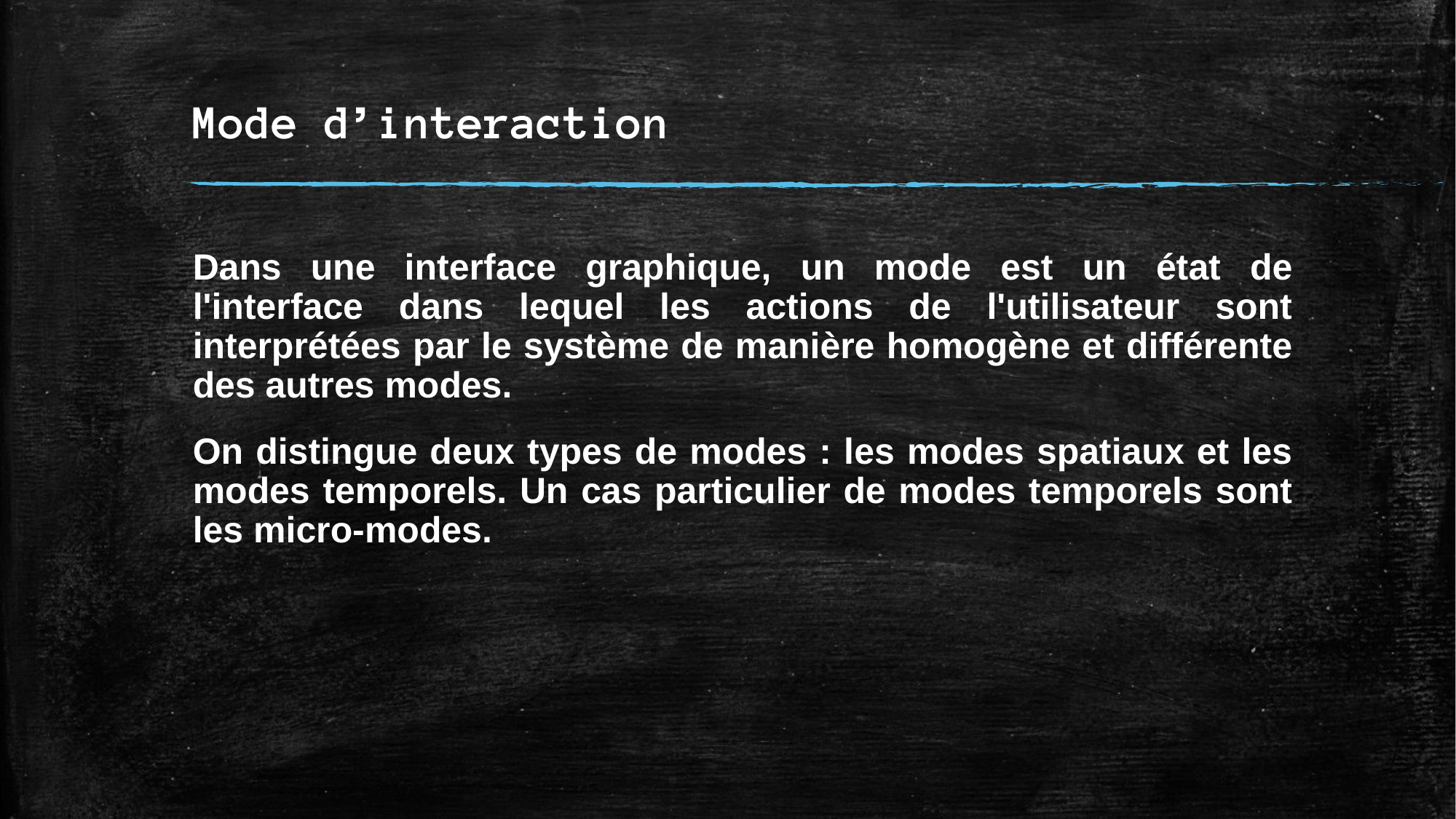

# Mode d’interaction
Dans une interface graphique, un mode est un état de l'interface dans lequel les actions de l'utilisateur sont interprétées par le système de manière homogène et différente des autres modes.
On distingue deux types de modes : les modes spatiaux et les modes temporels. Un cas particulier de modes temporels sont les micro-modes.